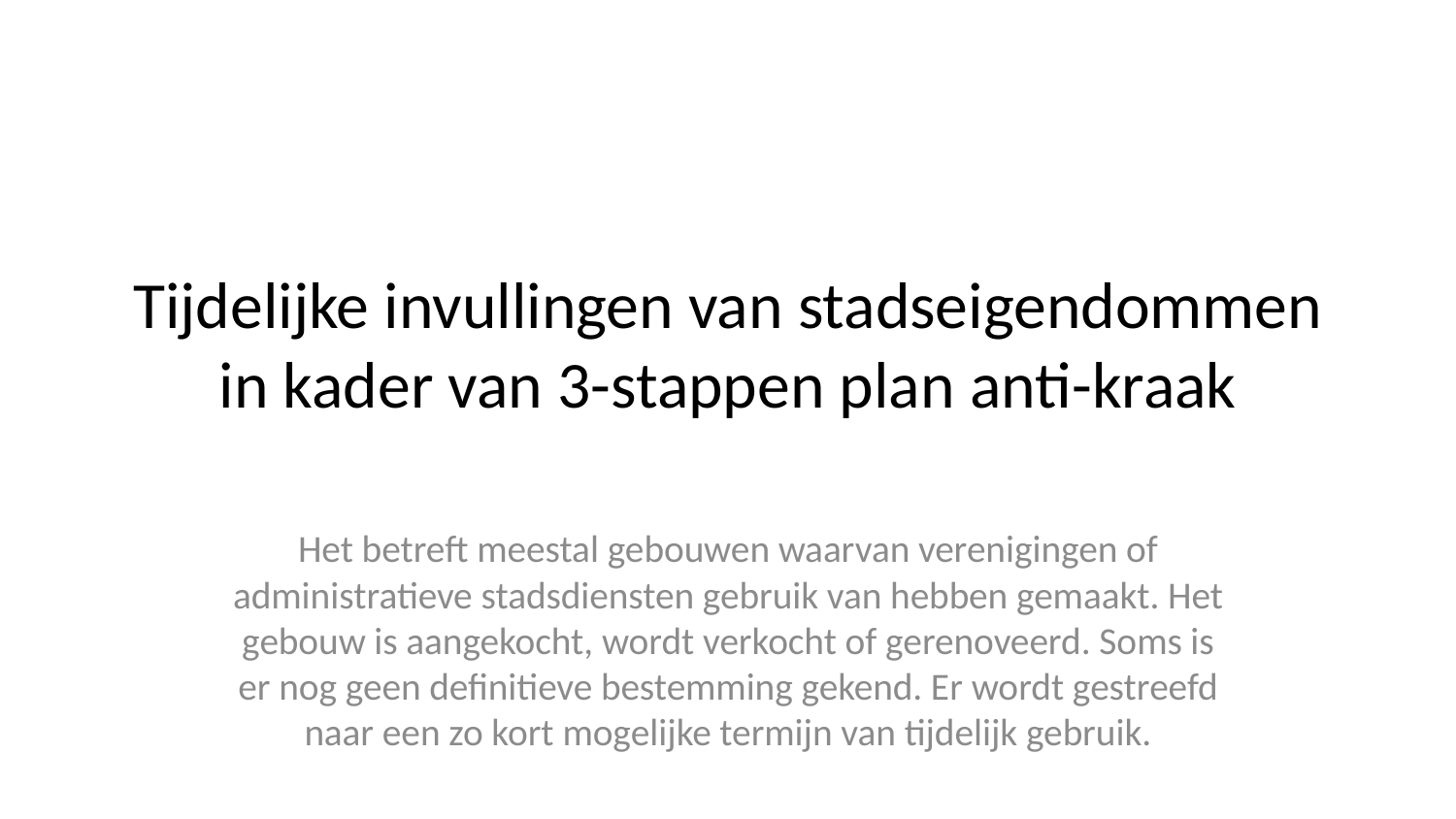

# Tijdelijke invullingen van stadseigendommen in kader van 3-stappen plan anti-kraak

Het betreft meestal gebouwen waarvan verenigingen of administratieve stadsdiensten gebruik van hebben gemaakt. Het gebouw is aangekocht, wordt verkocht of gerenoveerd. Soms is er nog geen definitieve bestemming gekend. Er wordt gestreefd naar een zo kort mogelijke termijn van tijdelijk gebruik.